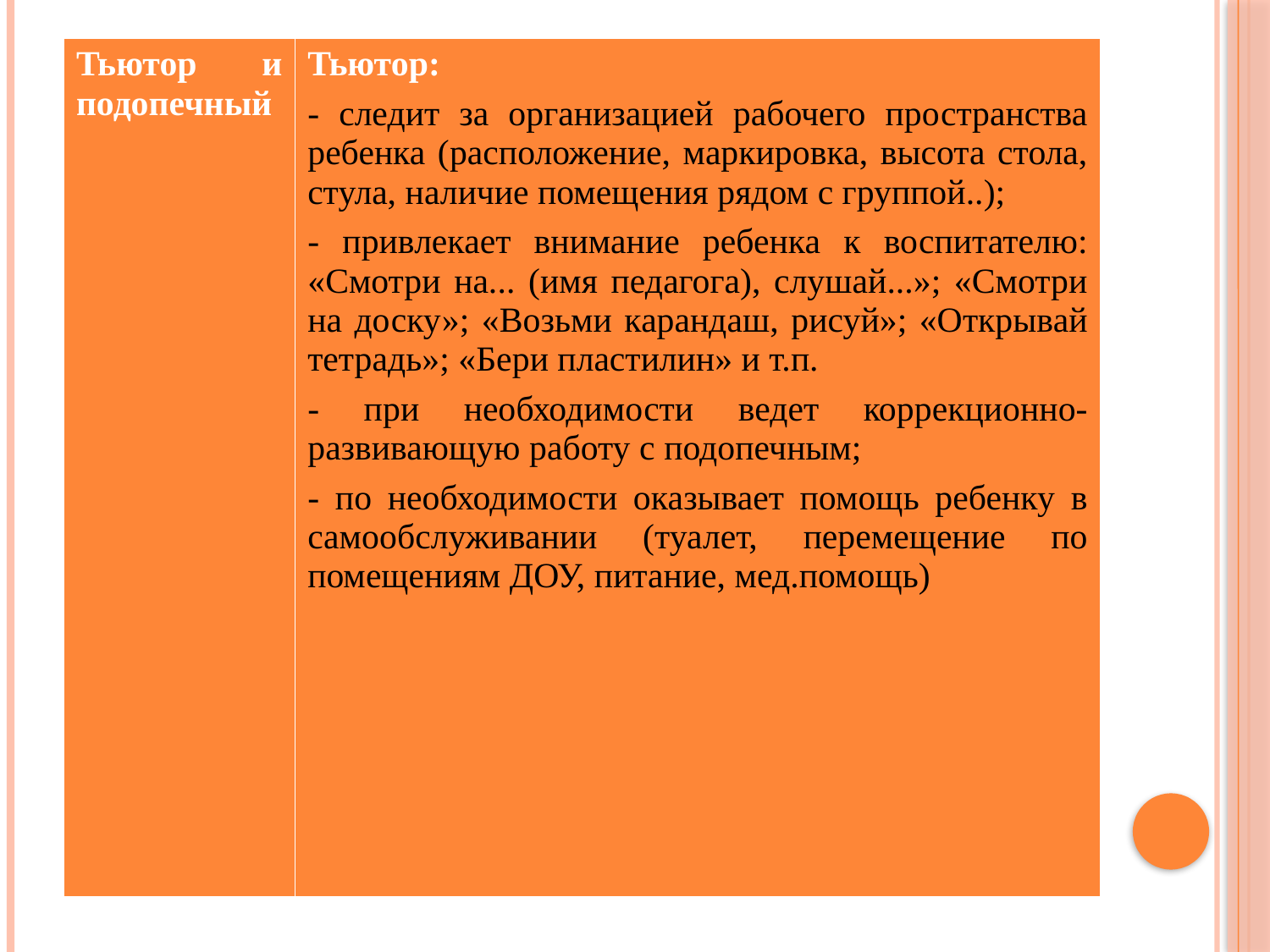

| Тьютор и подопечный | Тьютор: - следит за организацией рабочего пространства ребенка (расположение, маркировка, высота стола, стула, наличие помещения рядом с группой..); - привлекает внимание ребенка к воспитателю: «Смотри на... (имя педагога), слушай...»; «Смотри на доску»; «Возьми карандаш, рисуй»; «Открывай тетрадь»; «Бери пластилин» и т.п. - при необходимости ведет коррекционно-развивающую работу с подопечным; - по необходимости оказывает помощь ребенку в самообслуживании (туалет, перемещение по помещениям ДОУ, питание, мед.помощь) |
| --- | --- |